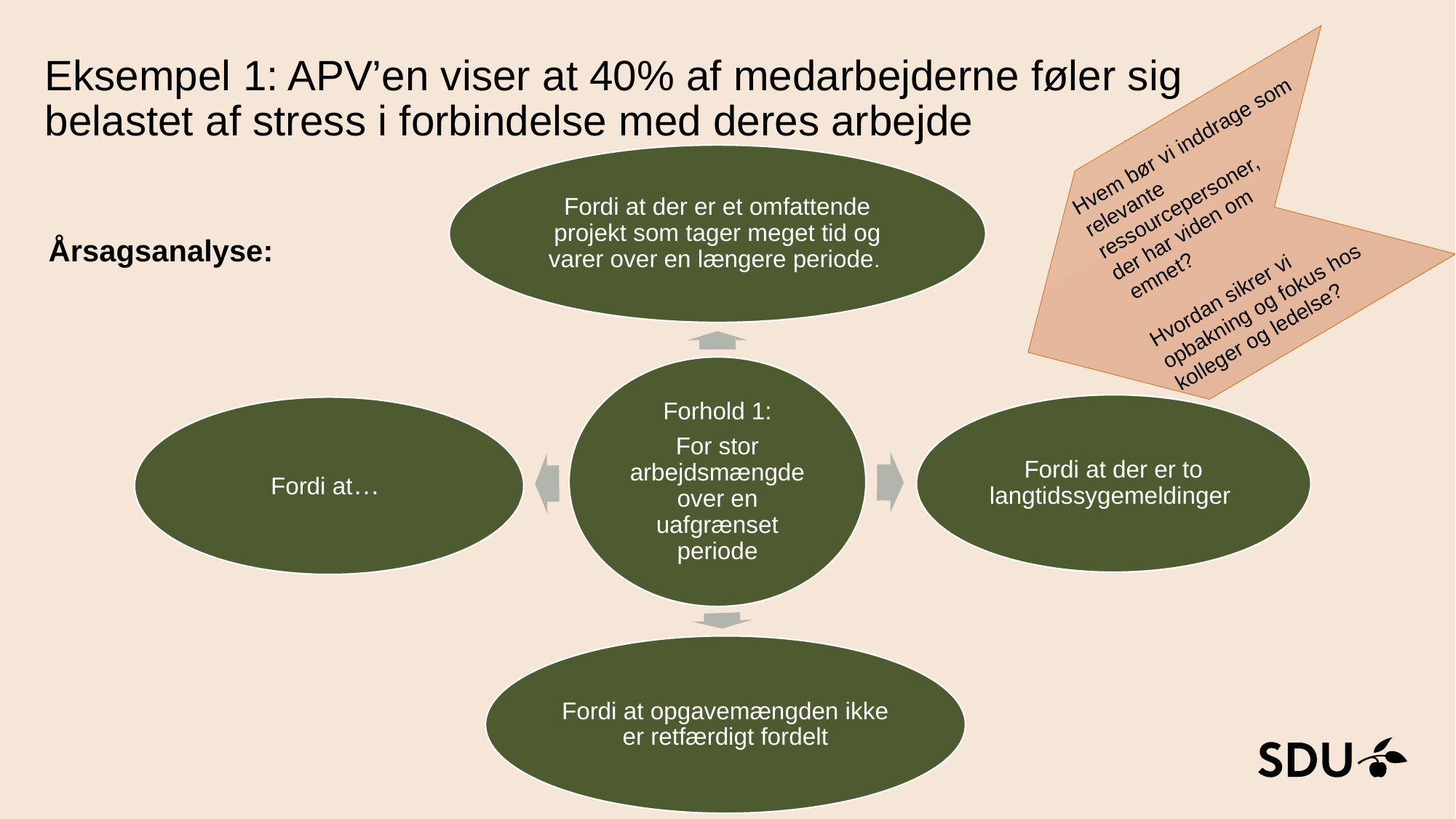

# Eksempel 1: APV’en viser at 40% af medarbejderne føler sig belastet af stress i forbindelse med deres arbejde

Hvem bør vi inddrage som relevante ressourcepersoner,
der har viden om
 emnet?

Hvordan sikrer vi
opbakning og fokus hos kolleger og ledelse?
Forhold 1:
For stor arbejdsmængde over en uafgrænset periode

Fordi at der er et omfattende projekt som tager meget tid og varer over en længere periode.

Fordi at der er to langtidssygemeldinger

Fordi at opgavemængden ikke er retfærdigt fordelt

Fordi at…
Årsagsanalyse: